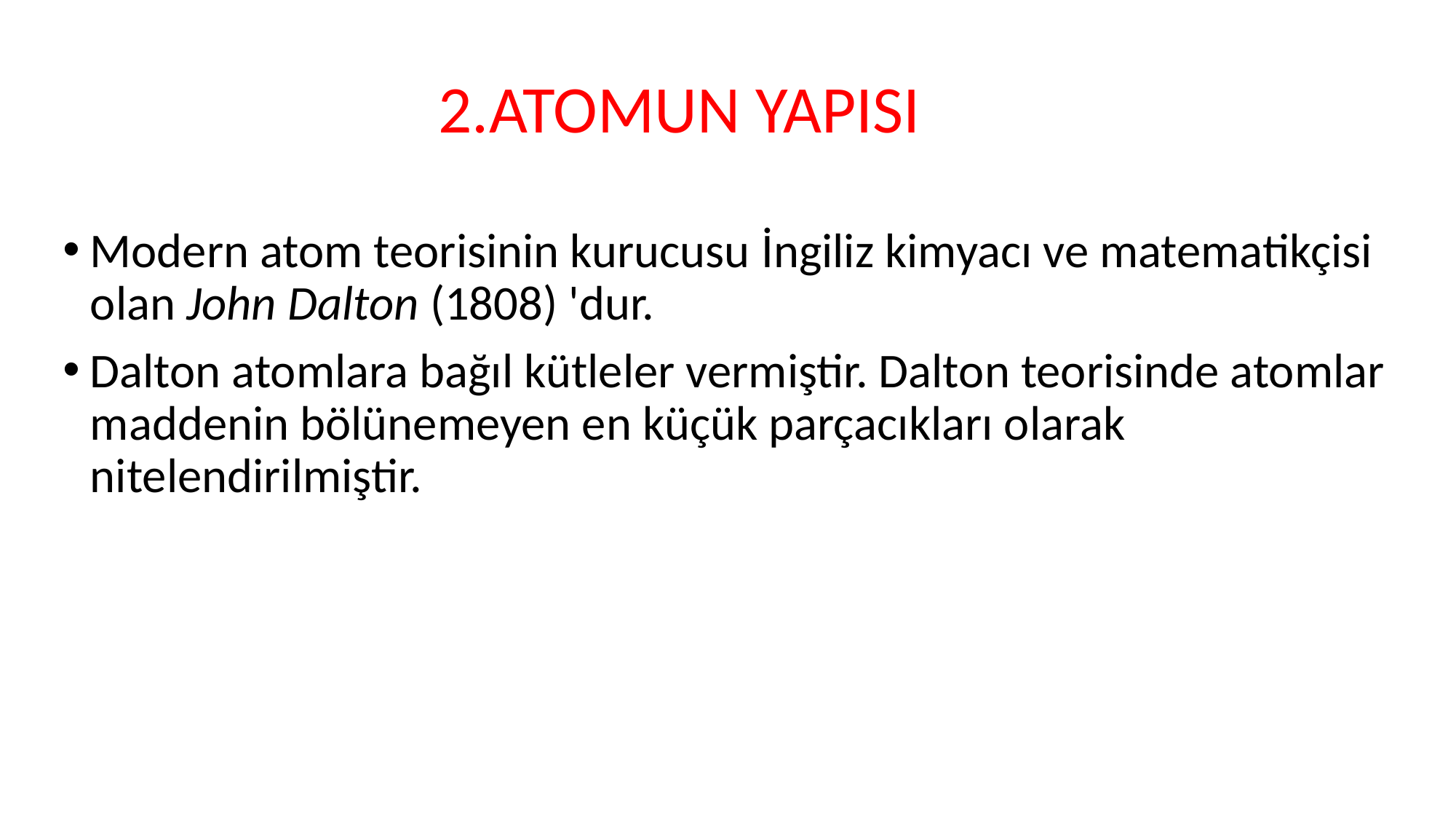

# 2.ATOMUN YAPISI
Modern atom teorisinin kurucusu İngiliz kimyacı ve matematikçisi olan John Dalton (1808) 'dur.
Dalton atomlara bağıl kütleler vermiştir. Dalton teorisinde atomlar maddenin bölünemeyen en küçük parçacıkları olarak nitelendirilmiştir.